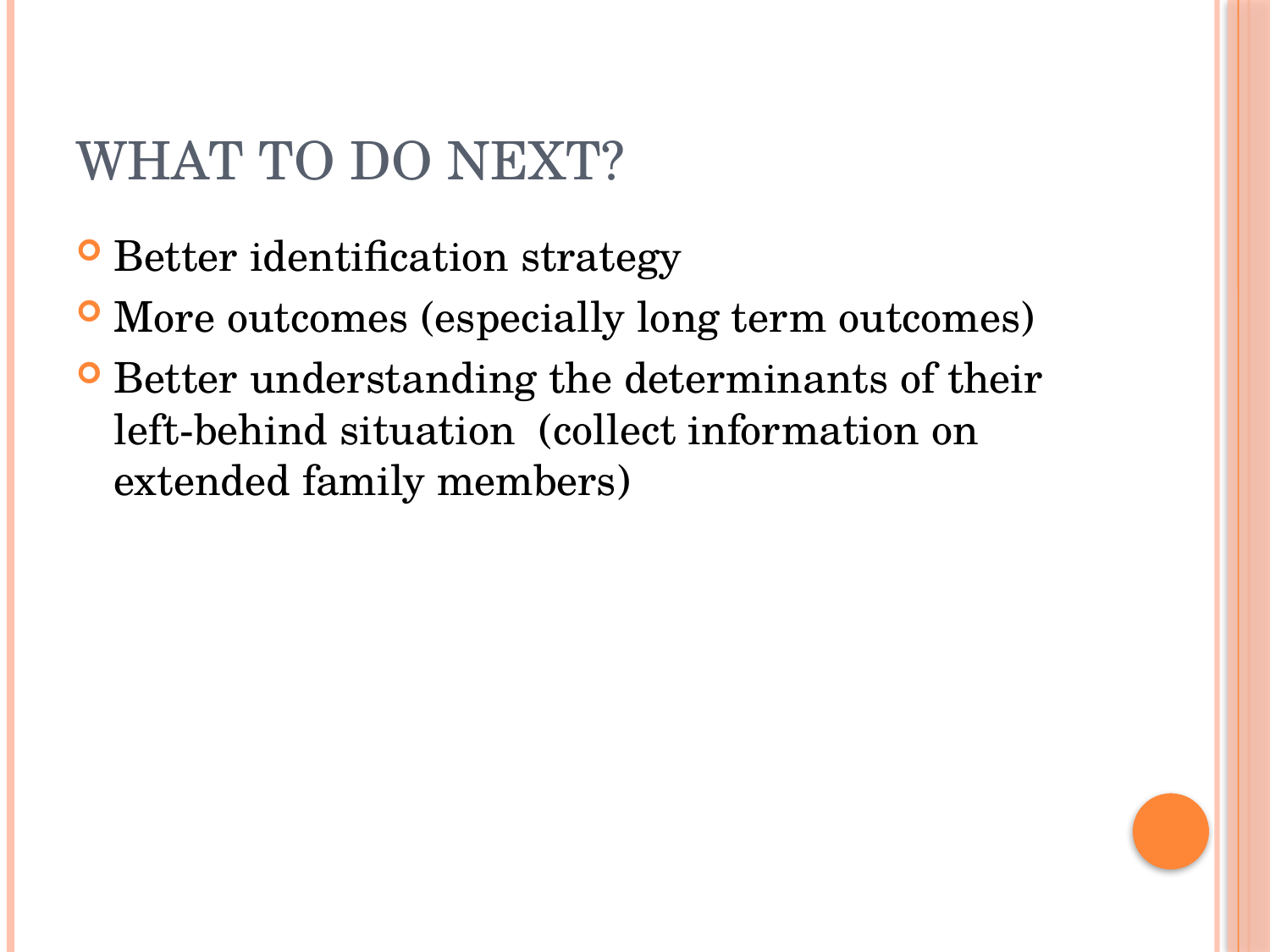

# What to do next?
Better identification strategy
More outcomes (especially long term outcomes)
Better understanding the determinants of their left-behind situation  (collect information on extended family members)